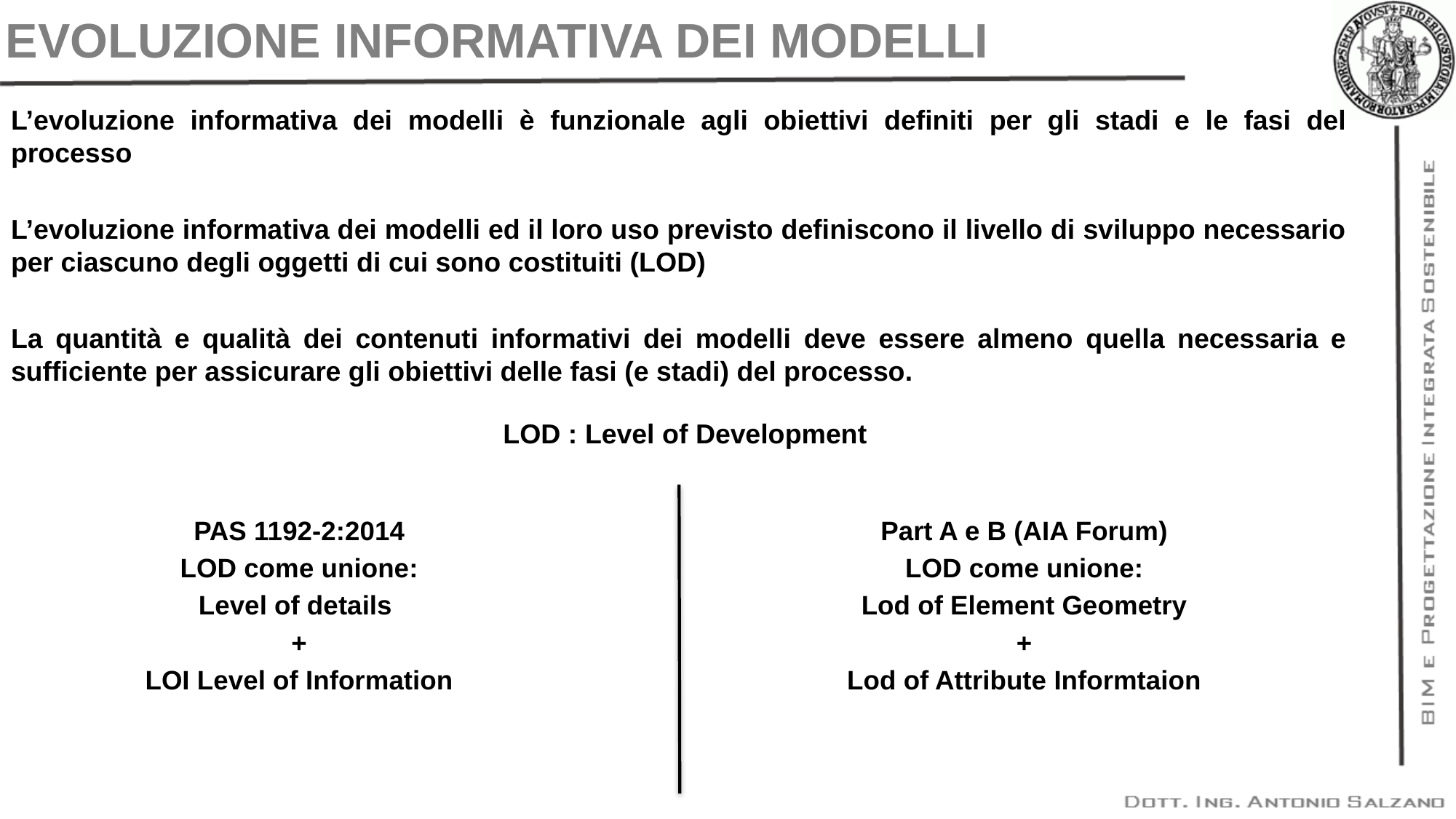

EVOLUZIONE INFORMATIVA DEI MODELLI
L’evoluzione informativa dei modelli è funzionale agli obiettivi definiti per gli stadi e le fasi del processo

L’evoluzione informativa dei modelli ed il loro uso previsto definiscono il livello di sviluppo necessario per ciascuno degli oggetti di cui sono costituiti (LOD)

La quantità e qualità dei contenuti informativi dei modelli deve essere almeno quella necessaria e sufficiente per assicurare gli obiettivi delle fasi (e stadi) del processo.

LOD : Level of Development

PAS 1192-2:2014
LOD come unione:
Level of details
+
LOI Level of Information

Part A e B (AIA Forum)
LOD come unione:
Lod of Element Geometry
+
Lod of Attribute Informtaion